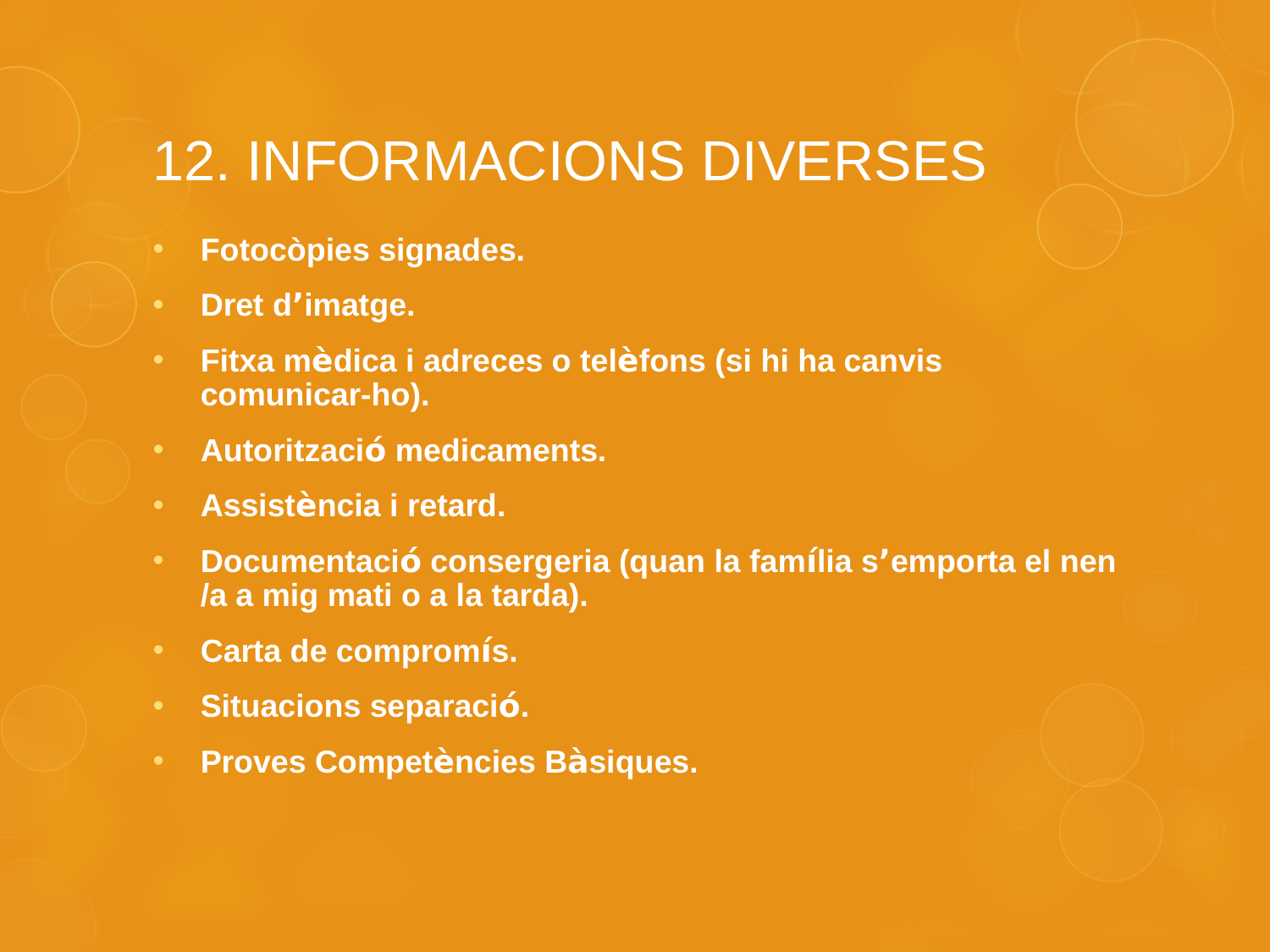

# 12. INFORMACIONS DIVERSES
Fotocòpies signades.
Dret d’imatge.
Fitxa mèdica i adreces o telèfons (si hi ha canvis comunicar-ho).
Autorització medicaments.
Assistència i retard.
Documentació consergeria (quan la família s’emporta el nen /a a mig mati o a la tarda).
Carta de compromís.
Situacions separació.
Proves Competències Bàsiques.